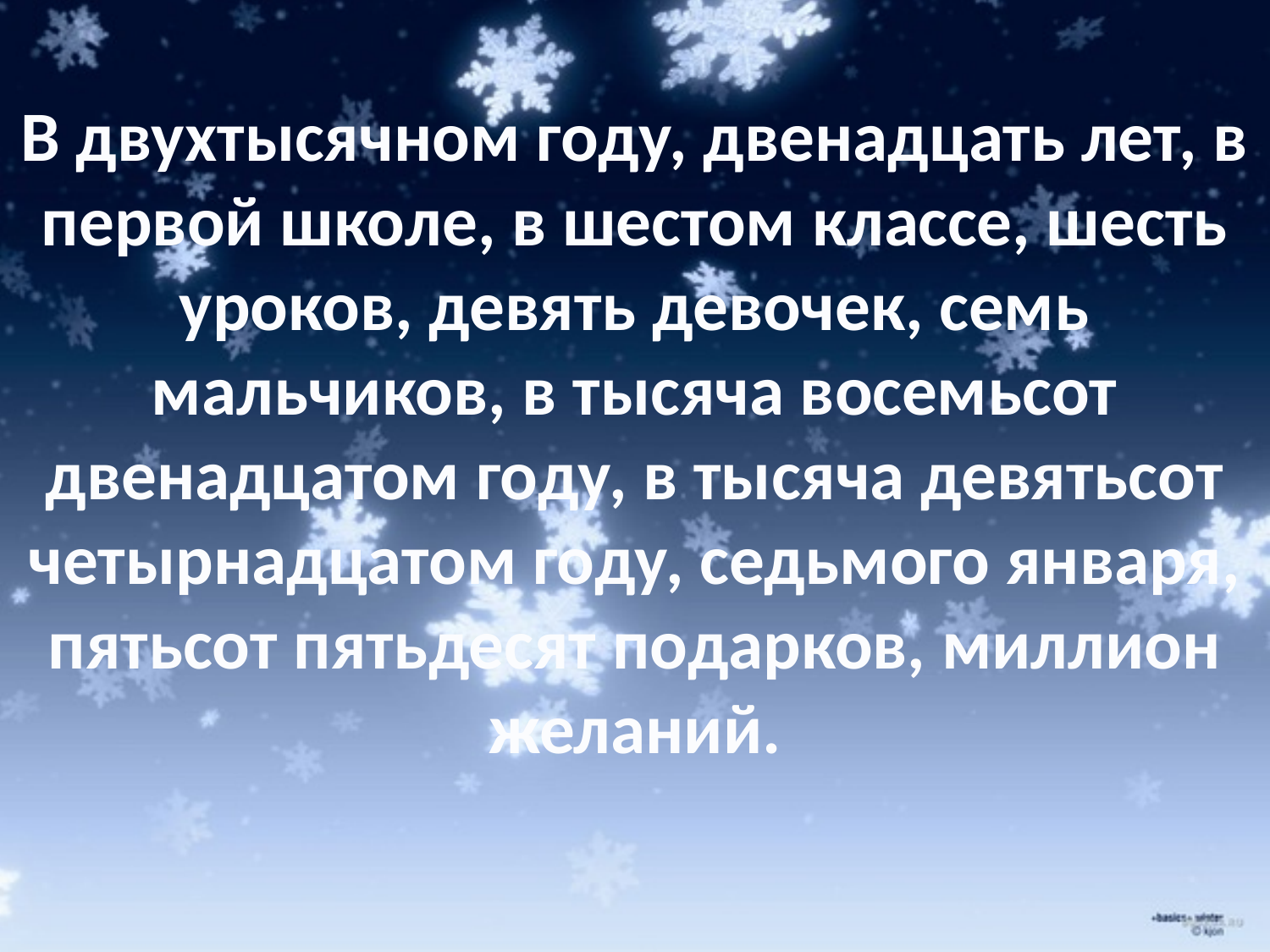

В двухтысячном году, двенадцать лет, в первой школе, в шестом классе, шесть уроков, девять девочек, семь мальчиков, в тысяча восемьсот двенадцатом году, в тысяча девятьсот четырнадцатом году, седьмого января, пятьсот пятьдесят подарков, миллион желаний.